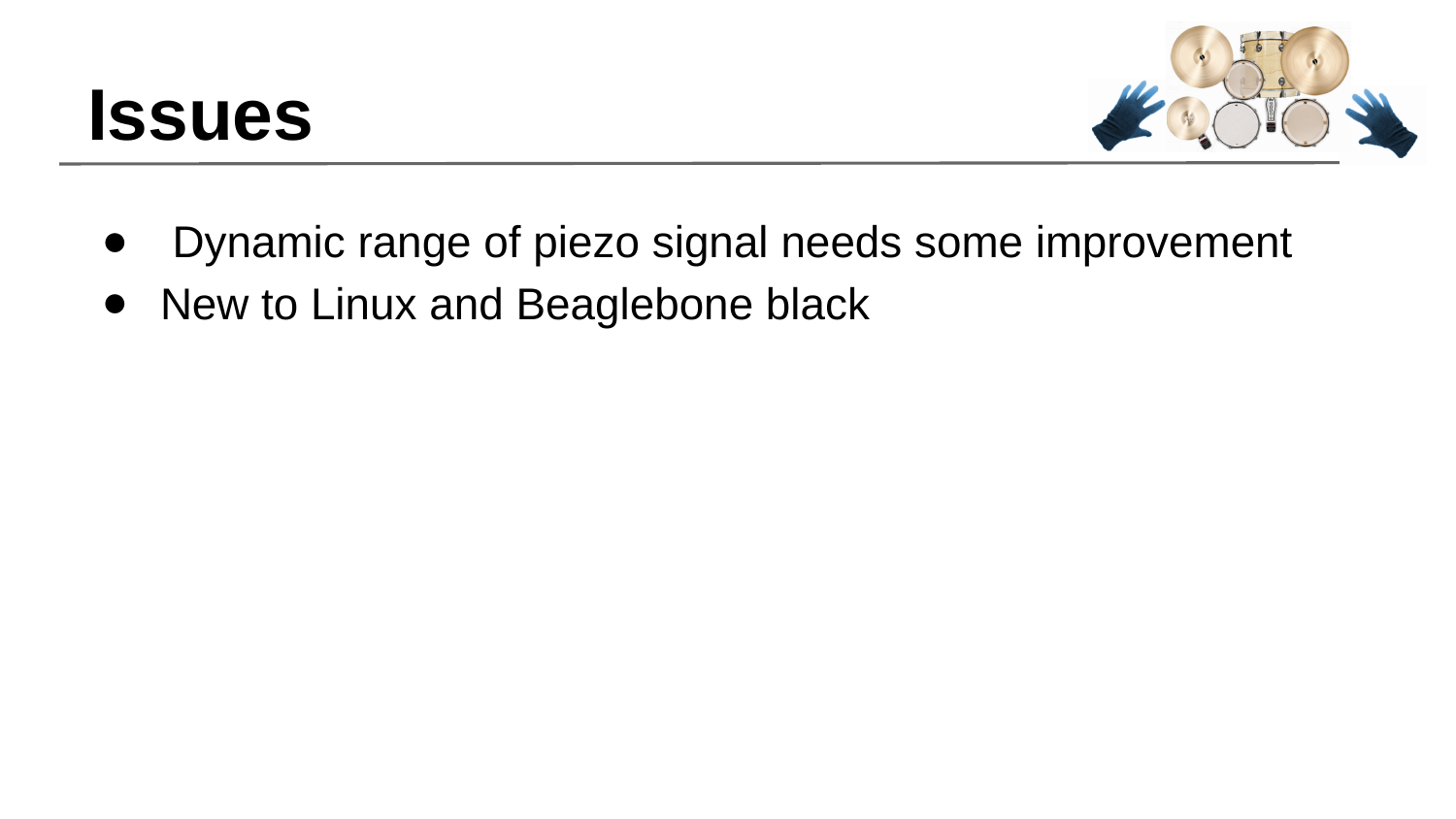

# Issues
 Dynamic range of piezo signal needs some improvement
New to Linux and Beaglebone black